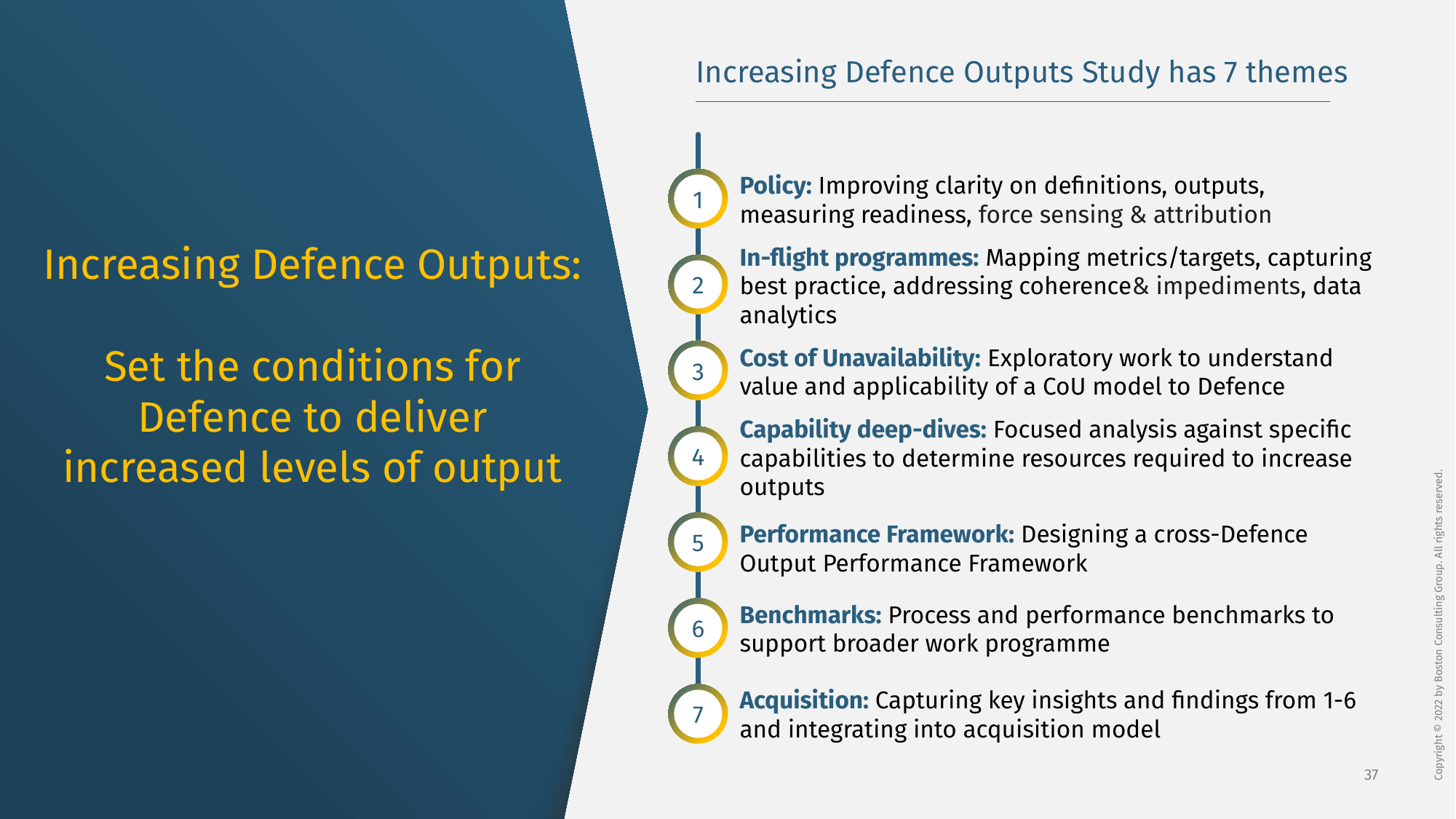

Increasing Defence Outputs Study has 7 themes

Policy: Improving clarity on definitions, outputs, measuring readiness, force sensing & attribution
1
Increasing Defence Outputs:

Set the conditions for Defence to deliver increased levels of output

In-flight programmes: Mapping metrics/targets, capturing best practice, addressing coherence& impediments, data analytics

2

Cost of Unavailability: Exploratory work to understand value and applicability of a CoU model to Defence
3
Capability deep-dives: Focused analysis against specific capabilities to determine resources required to increase outputs

4

5
Performance Framework: Designing a cross-Defence Output Performance Framework

Benchmarks: Process and performance benchmarks to support broader work programme
6

Acquisition: Capturing key insights and findings from 1-6 and integrating into acquisition model
7